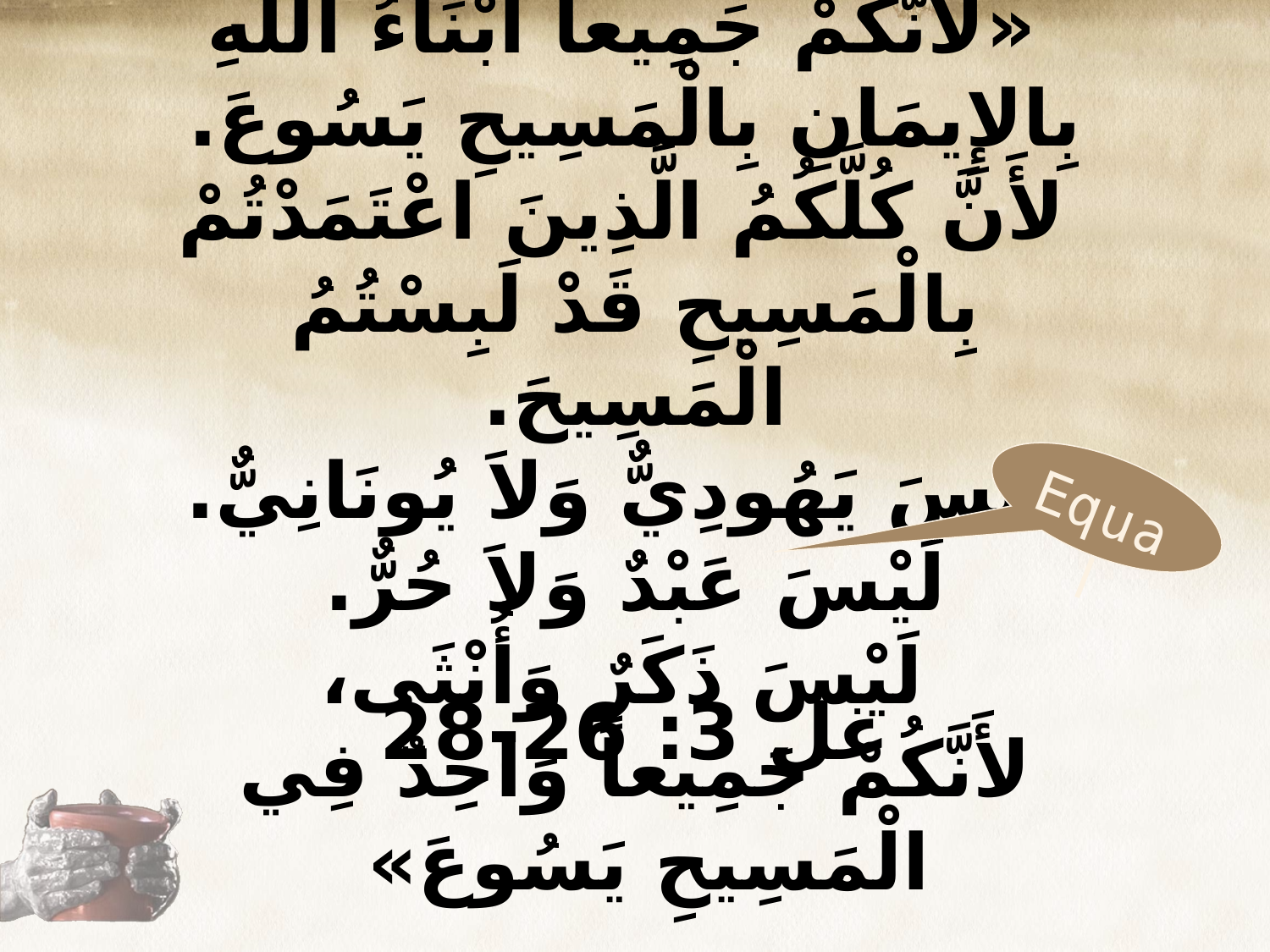

«لأَنَّكُمْ جَمِيعاً أَبْنَاءُ اللهِ بِالإِيمَانِ بِالْمَسِيحِ يَسُوعَ.
 لأَنَّ كُلَّكُمُ الَّذِينَ اعْتَمَدْتُمْ بِالْمَسِيحِ قَدْ لَبِسْتُمُ الْمَسِيحَ.
 لَيْسَ يَهُودِيٌّ وَلاَ يُونَانِيٌّ. لَيْسَ عَبْدٌ وَلاَ حُرٌّ.
 لَيْسَ ذَكَرٌ وَأُنْثَى،
لأَنَّكُمْ جَمِيعاً وَاحِدٌ فِي الْمَسِيحِ يَسُوعَ»
Equal
غل 3: 26-28